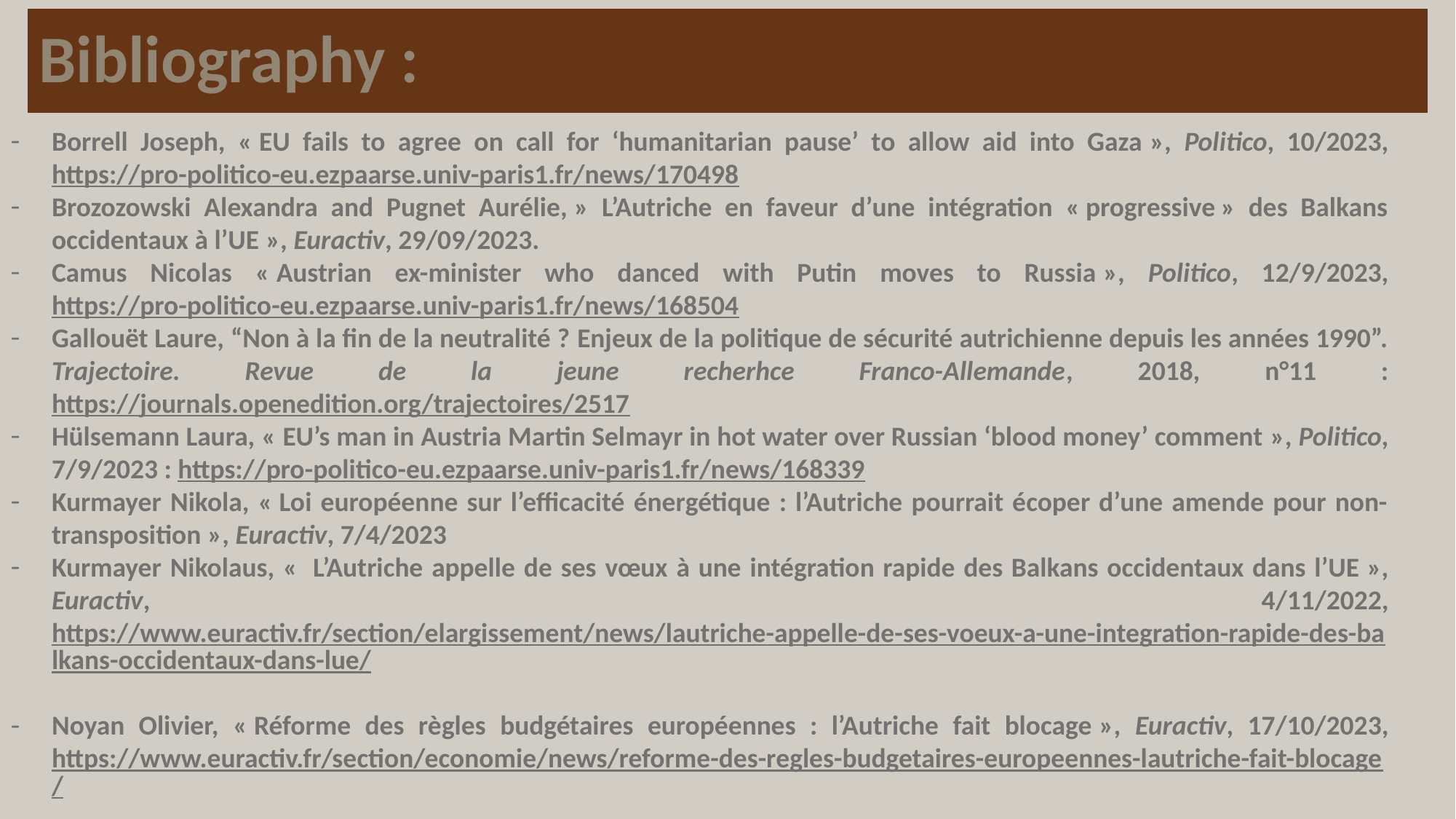

# Bibliography :

Borrell Joseph, « EU fails to agree on call for ‘humanitarian pause’ to allow aid into Gaza », Politico, 10/2023, https://pro-politico-eu.ezpaarse.univ-paris1.fr/news/170498
Brozozowski Alexandra and Pugnet Aurélie, » L’Autriche en faveur d’une intégration « progressive » des Balkans occidentaux à l’UE », Euractiv, 29/09/2023.
Camus Nicolas « Austrian ex-minister who danced with Putin moves to Russia », Politico, 12/9/2023, https://pro-politico-eu.ezpaarse.univ-paris1.fr/news/168504
Gallouët Laure, “Non à la fin de la neutralité ? Enjeux de la politique de sécurité autrichienne depuis les années 1990”. Trajectoire. Revue de la jeune recherhce Franco-Allemande, 2018, n°11 : https://journals.openedition.org/trajectoires/2517
Hülsemann Laura, « EU’s man in Austria Martin Selmayr in hot water over Russian ‘blood money’ comment », Politico, 7/9/2023 : https://pro-politico-eu.ezpaarse.univ-paris1.fr/news/168339
Kurmayer Nikola, « Loi européenne sur l’efficacité énergétique : l’Autriche pourrait écoper d’une amende pour non-transposition », Euractiv, 7/4/2023
Kurmayer Nikolaus, «  L’Autriche appelle de ses vœux à une intégration rapide des Balkans occidentaux dans l’UE », Euractiv, 4/11/2022, https://www.euractiv.fr/section/elargissement/news/lautriche-appelle-de-ses-voeux-a-une-integration-rapide-des-balkans-occidentaux-dans-lue/
Noyan Olivier, « Réforme des règles budgétaires européennes : l’Autriche fait blocage », Euractiv, 17/10/2023, https://www.euractiv.fr/section/economie/news/reforme-des-regles-budgetaires-europeennes-lautriche-fait-blocage/
Tupier Vincent, « Réforme du marché européen de l’électricité : la France obtient gain de cause sur le nucléaire », Toute l’Europe, 18/10/2023.